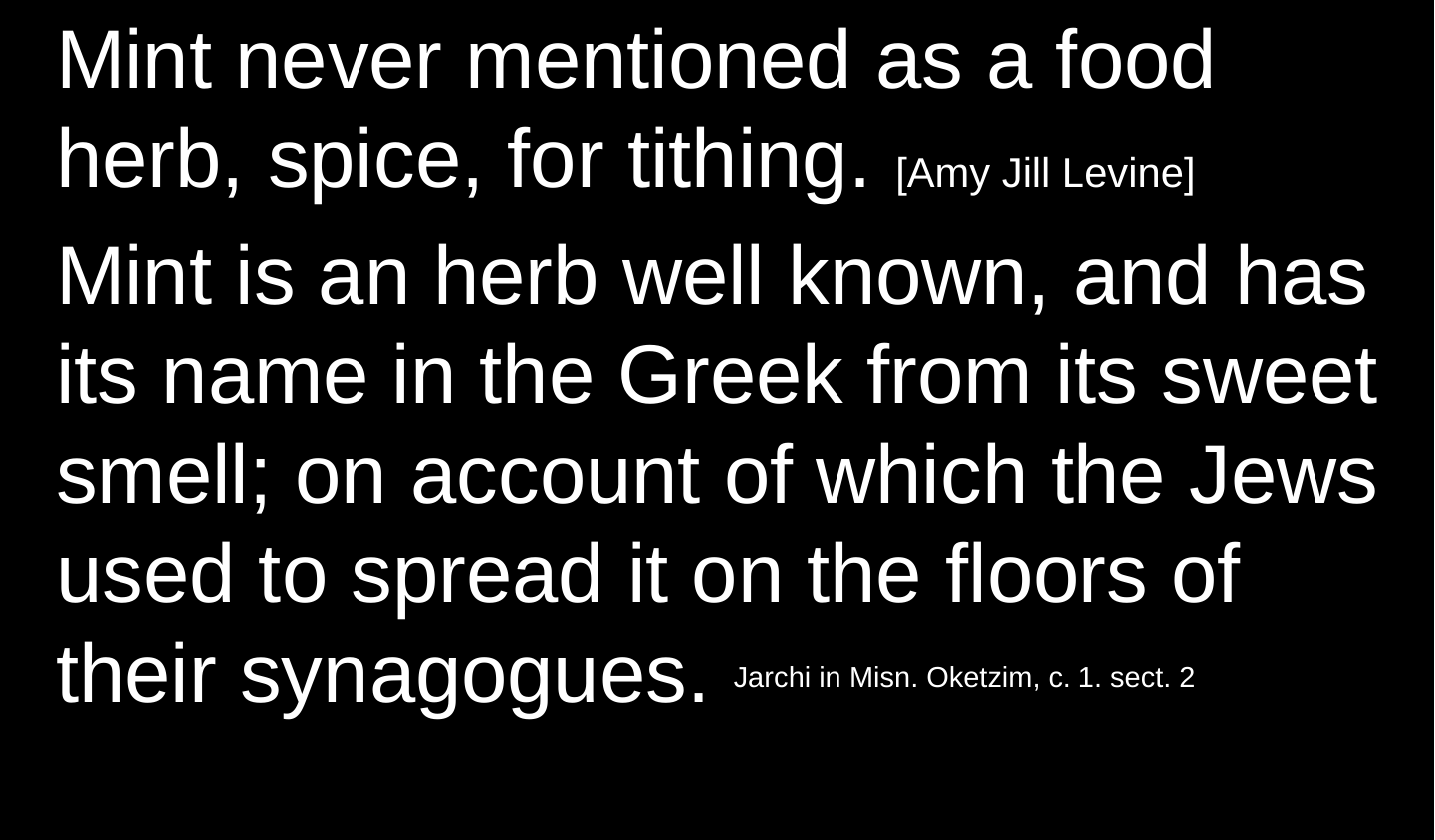

Mint never mentioned as a food herb, spice, for tithing. [Amy Jill Levine]
Mint is an herb well known, and has its name in the Greek from its sweet smell; on account of which the Jews used to spread it on the floors of their synagogues. Jarchi in Misn. Oketzim, c. 1. sect. 2